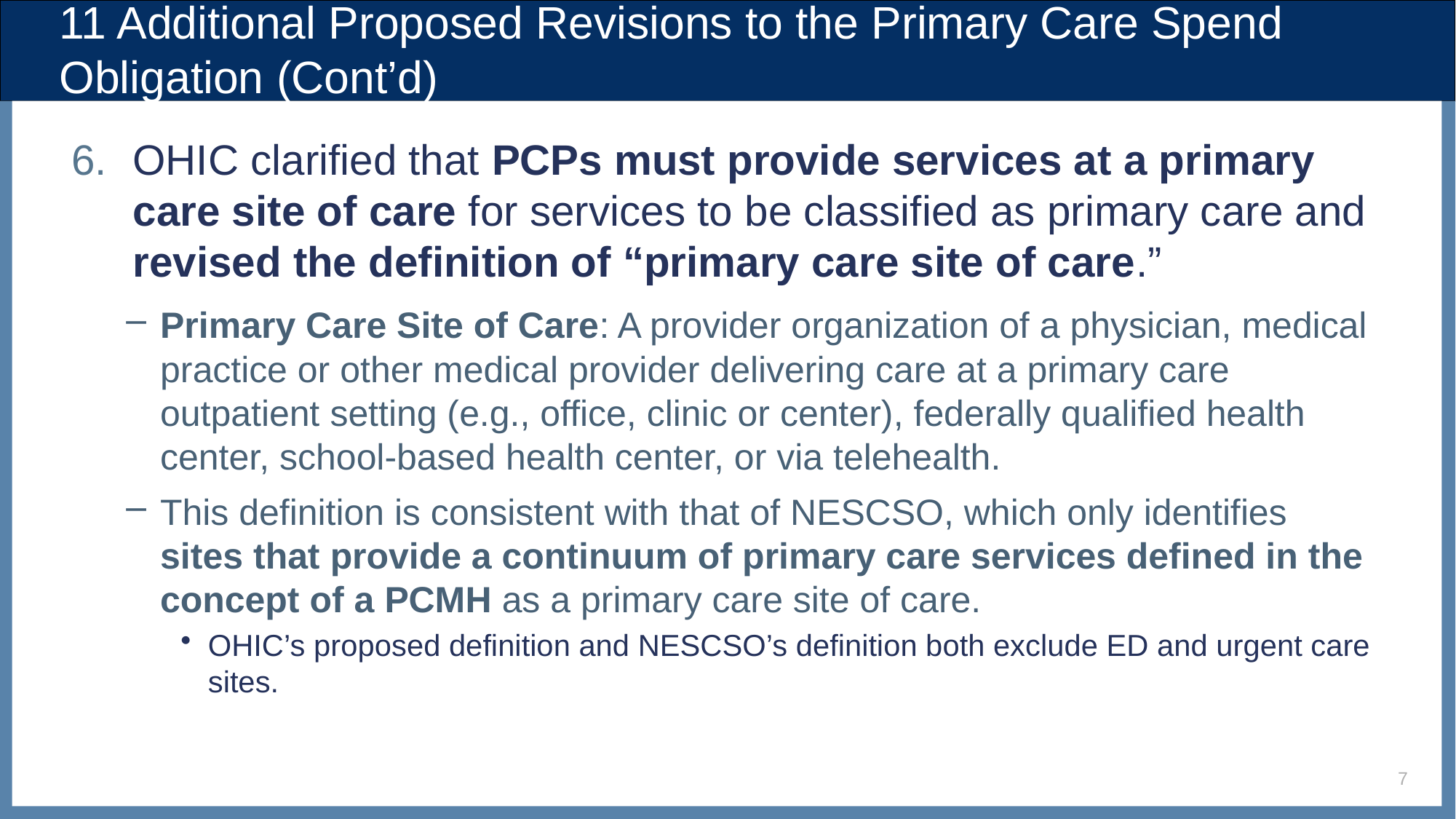

# 11 Additional Proposed Revisions to the Primary Care Spend Obligation (Cont’d)
OHIC clarified that PCPs must provide services at a primary care site of care for services to be classified as primary care and revised the definition of “primary care site of care.”
Primary Care Site of Care: A provider organization of a physician, medical practice or other medical provider delivering care at a primary care outpatient setting (e.g., office, clinic or center), federally qualified health center, school-based health center, or via telehealth.
This definition is consistent with that of NESCSO, which only identifies sites that provide a continuum of primary care services defined in the concept of a PCMH as a primary care site of care.
OHIC’s proposed definition and NESCSO’s definition both exclude ED and urgent care sites.
7